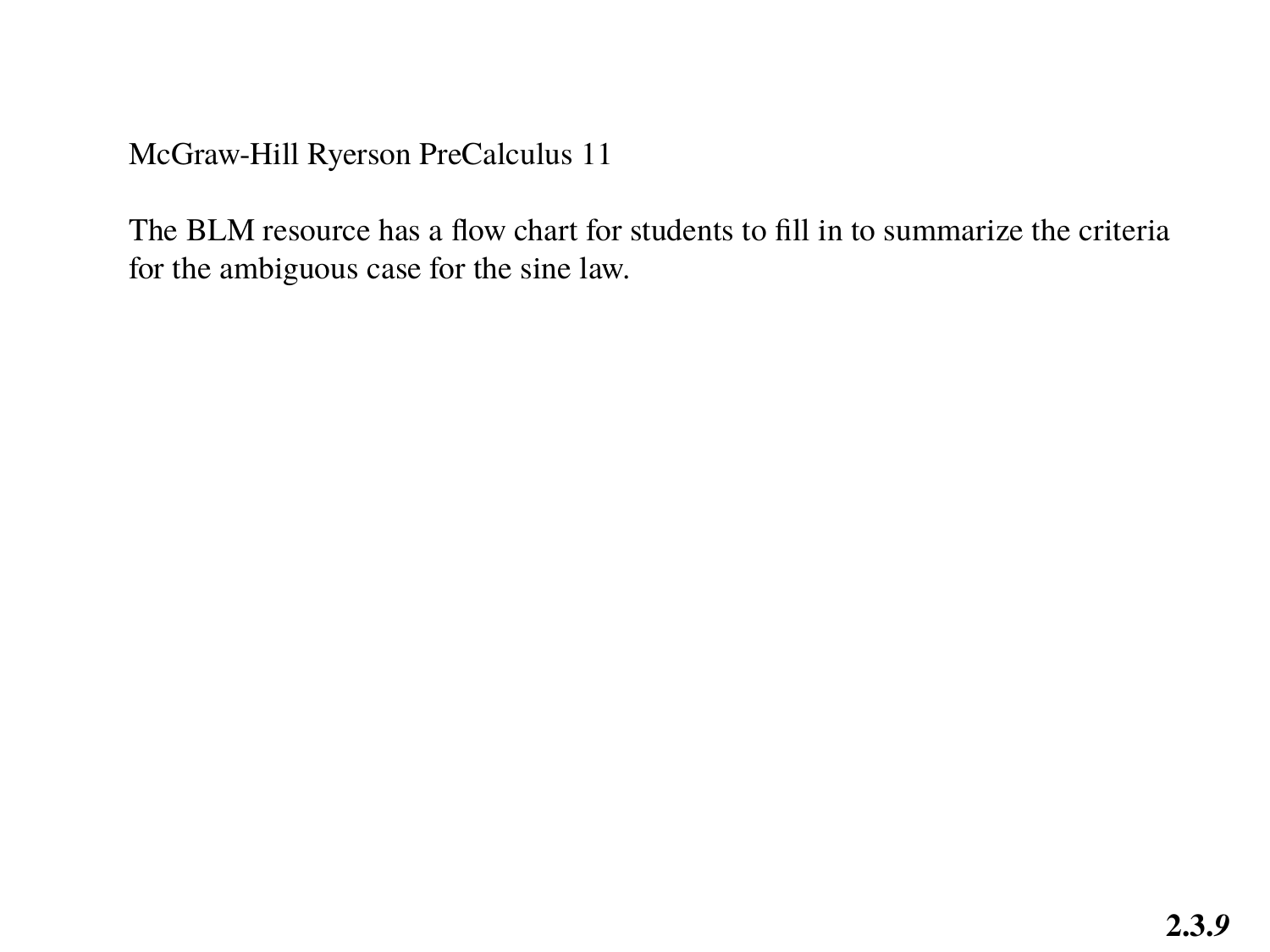

McGraw-Hill Ryerson PreCalculus 11

The BLM resource has a flow chart for students to fill in to summarize the criteria for the ambiguous case for the sine law.
2.3.9